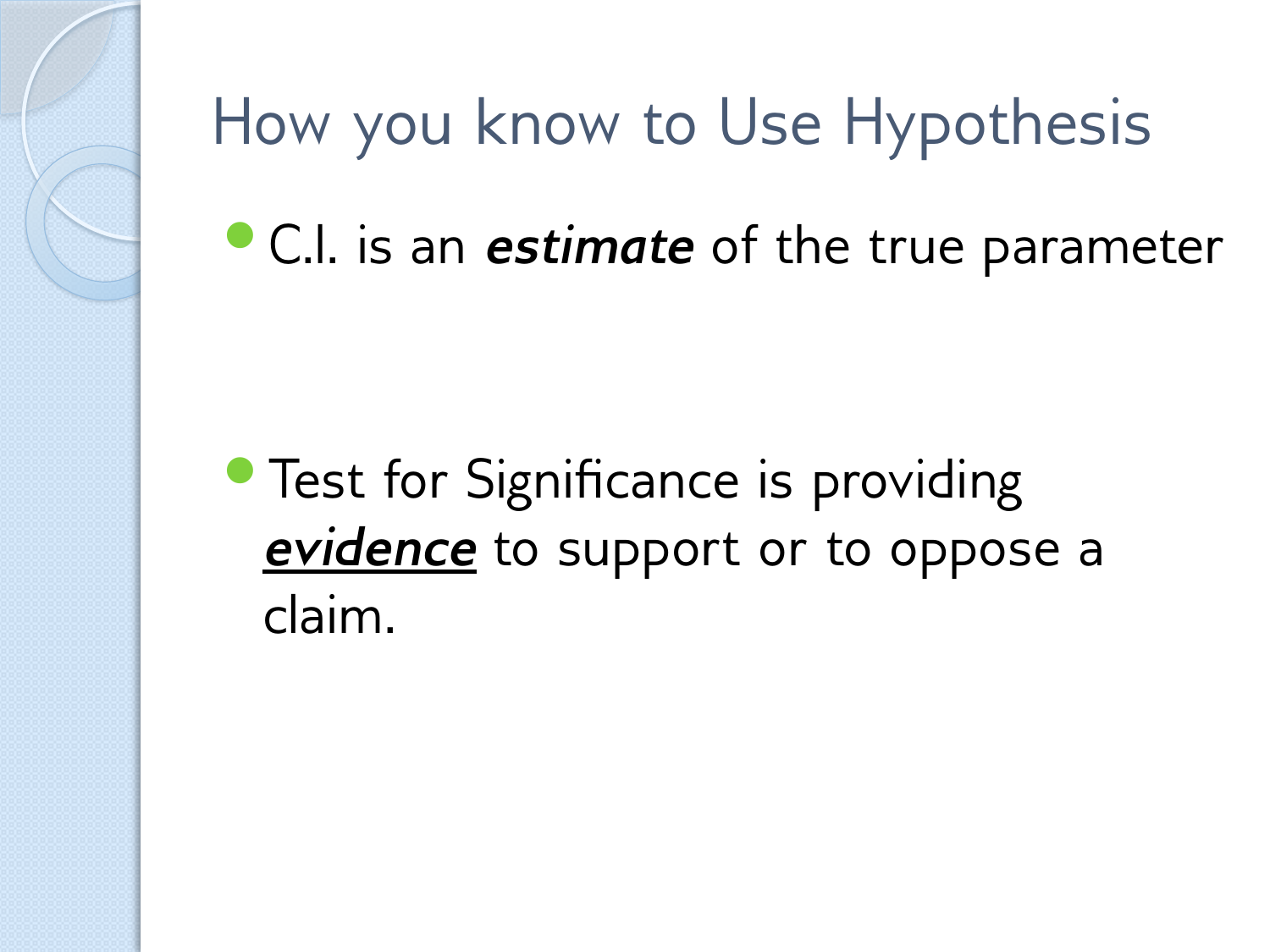

# How you know to Use Hypothesis
C.I. is an estimate of the true parameter

Test for Significance is providing evidence to support or to oppose a claim.